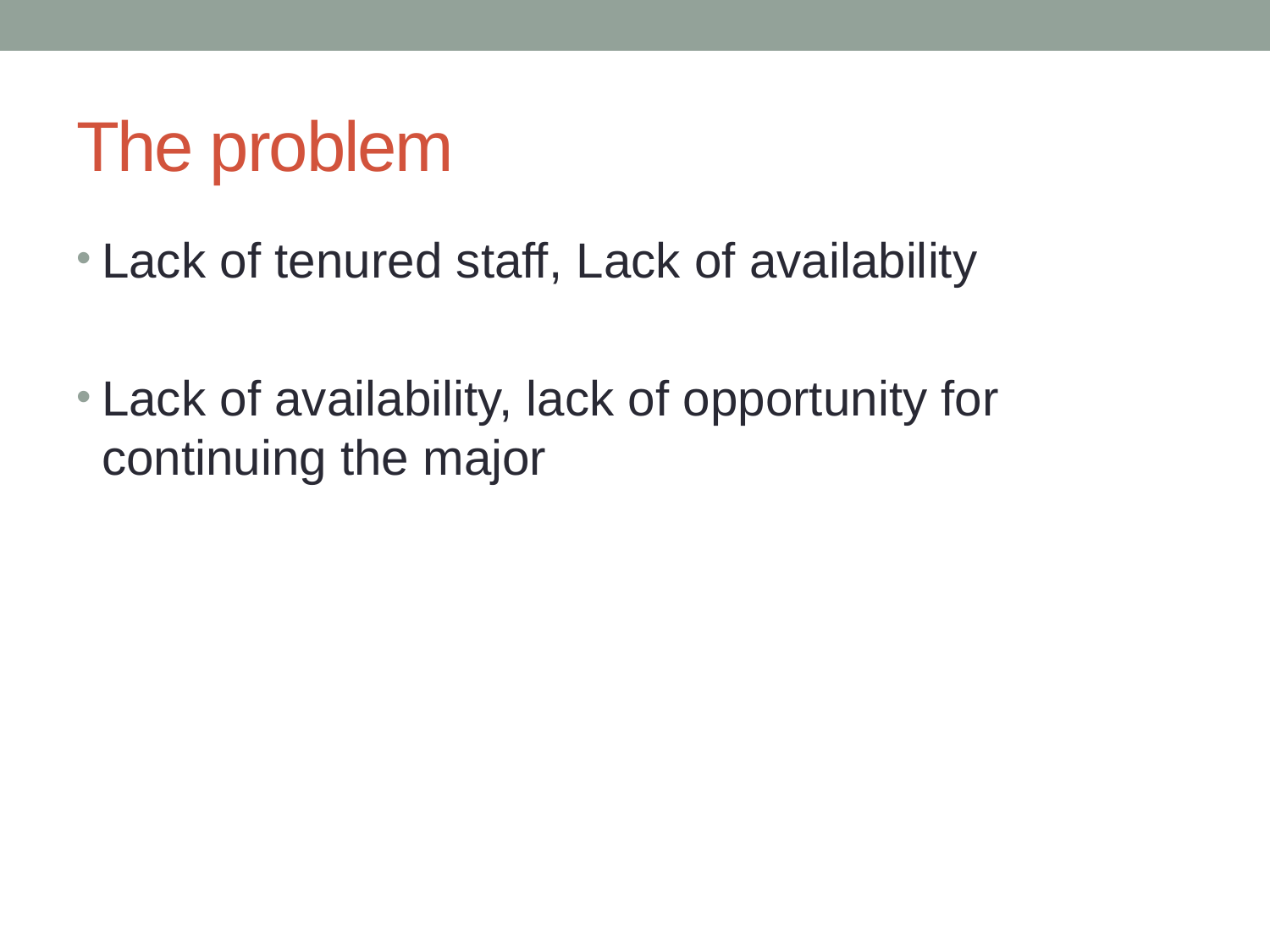

# The problem
Lack of tenured staff, Lack of availability

Lack of availability, lack of opportunity for continuing the major